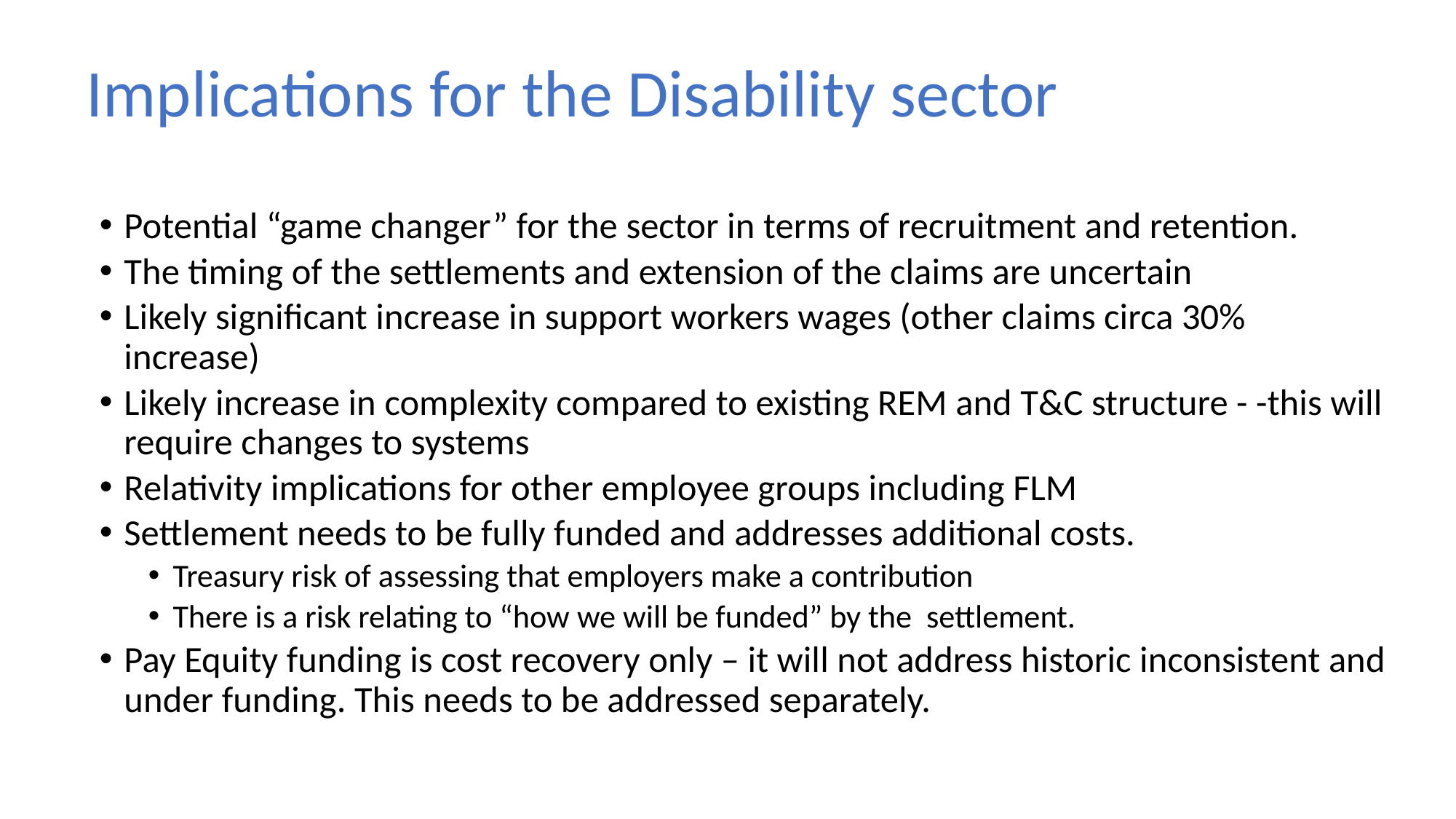

# Implications for the Disability sector

Potential “game changer” for the sector in terms of recruitment and retention.
The timing of the settlements and extension of the claims are uncertain
Likely significant increase in support workers wages (other claims circa 30% increase)
Likely increase in complexity compared to existing REM and T&C structure - -this will require changes to systems
Relativity implications for other employee groups including FLM
Settlement needs to be fully funded and addresses additional costs.
Treasury risk of assessing that employers make a contribution
There is a risk relating to “how we will be funded” by the  settlement.
Pay Equity funding is cost recovery only – it will not address historic inconsistent and under funding. This needs to be addressed separately.